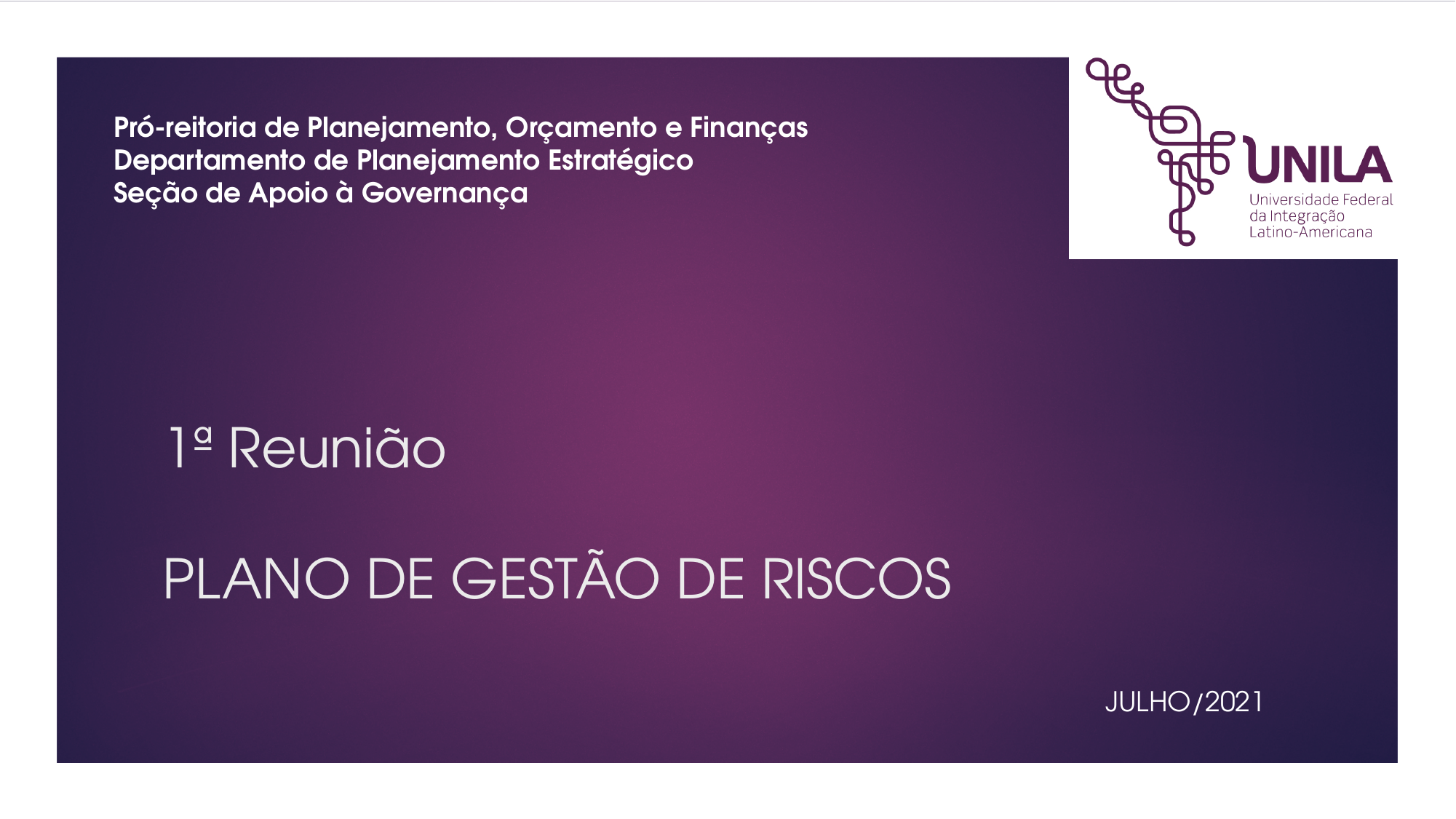

Pró-reitoria de Planejamento, Orçamento e Finanças
Departamento de Planejamento Estratégico
Seção de Apoio à Governança
# 1ª Reunião PLANO DE GESTÃO DE RISCOS
JULHO/2021